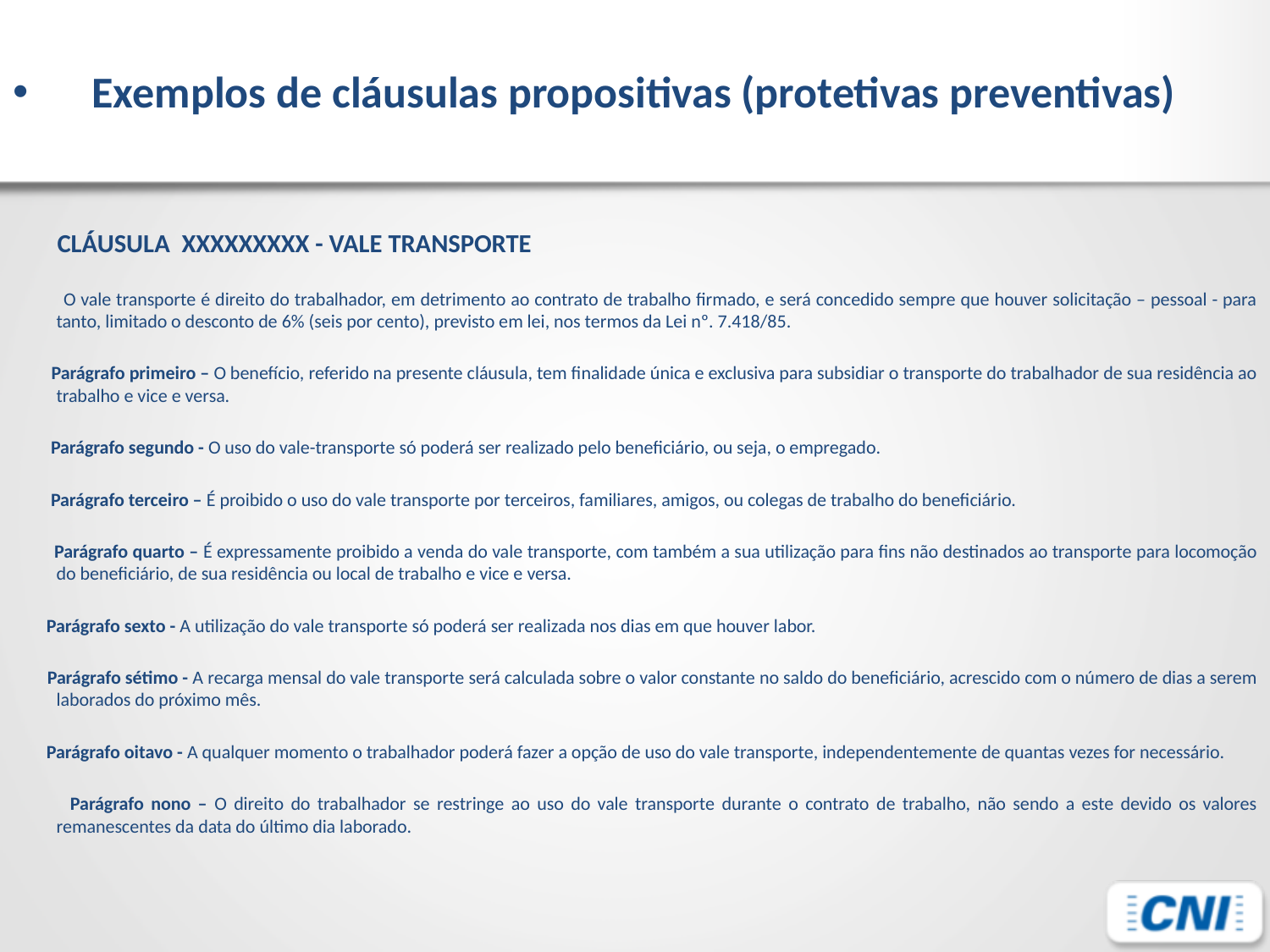

# Exemplos de cláusulas propositivas (protetivas preventivas)

               CLÁUSULA  XXXXXXXXX - VALE TRANSPORTE

          O vale transporte é direito do trabalhador, em detrimento ao contrato de trabalho firmado, e será concedido sempre que houver solicitação – pessoal - para tanto, limitado o desconto de 6% (seis por cento), previsto em lei, nos termos da Lei nº. 7.418/85.

         Parágrafo primeiro – O benefício, referido na presente cláusula, tem finalidade única e exclusiva para subsidiar o transporte do trabalhador de sua residência ao trabalho e vice e versa.

         Parágrafo segundo - O uso do vale-transporte só poderá ser realizado pelo beneficiário, ou seja, o empregado.

         Parágrafo terceiro – É proibido o uso do vale transporte por terceiros, familiares, amigos, ou colegas de trabalho do beneficiário.

         Parágrafo quarto – É expressamente proibido a venda do vale transporte, com também a sua utilização para fins não destinados ao transporte para locomoção do beneficiário, de sua residência ou local de trabalho e vice e versa.

        Parágrafo sexto - A utilização do vale transporte só poderá ser realizada nos dias em que houver labor.

        Parágrafo sétimo - A recarga mensal do vale transporte será calculada sobre o valor constante no saldo do beneficiário, acrescido com o número de dias a serem laborados do próximo mês.

        Parágrafo oitavo - A qualquer momento o trabalhador poderá fazer a opção de uso do vale transporte, independentemente de quantas vezes for necessário.

        Parágrafo nono – O direito do trabalhador se restringe ao uso do vale transporte durante o contrato de trabalho, não sendo a este devido os valores remanescentes da data do último dia laborado.